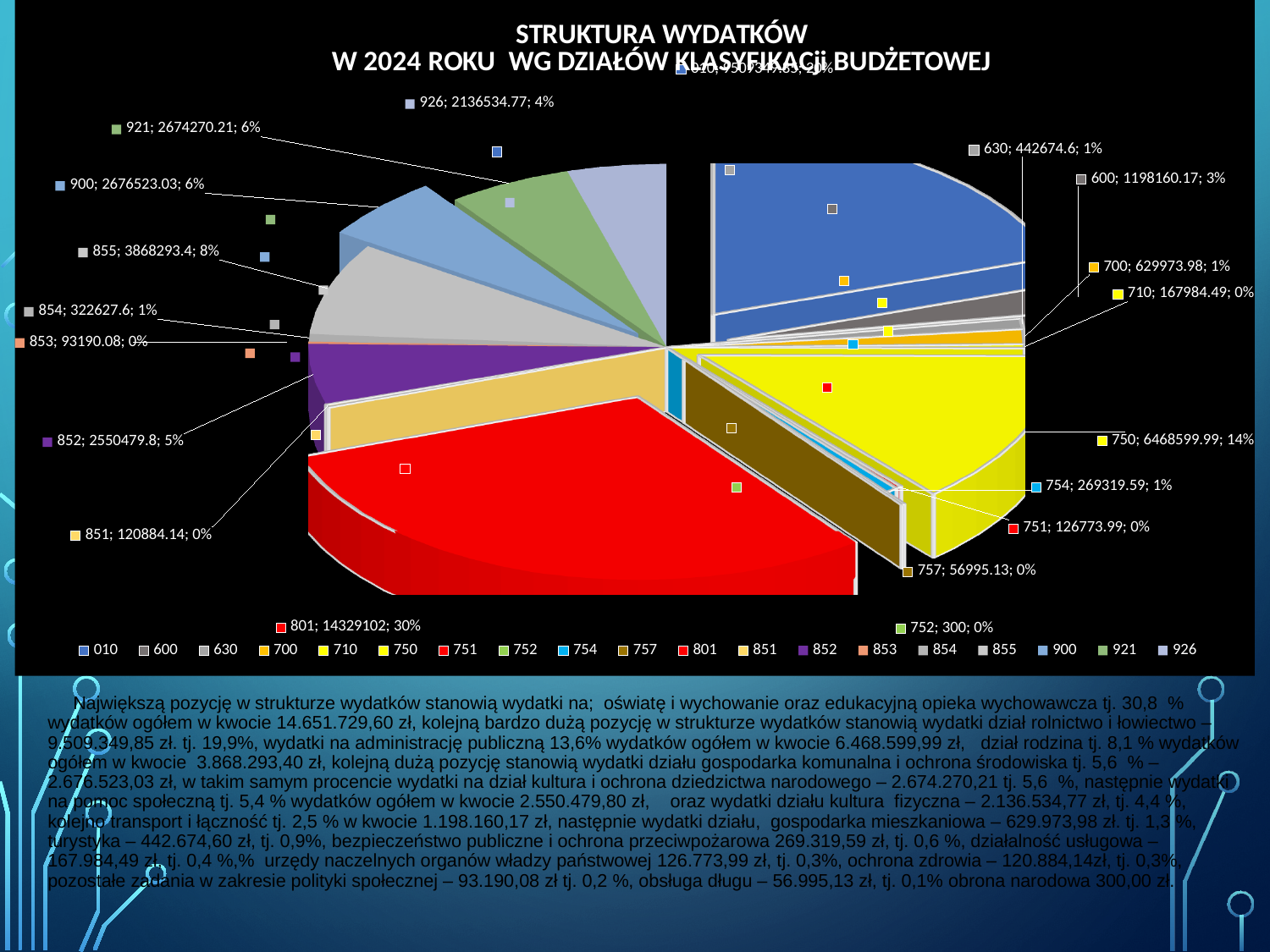

[unsupported chart]

# Największą pozycję w strukturze wydatków stanowią wydatki na;  oświatę i wychowanie oraz edukacyjną opieka wychowawcza tj. 30,8  % wydatków ogółem w kwocie 14.651.729,60 zł, kolejną bardzo dużą pozycję w strukturze wydatków stanowią wydatki dział rolnictwo i łowiectwo – 9.509.349,85 zł. tj. 19,9%, wydatki na administrację publiczną 13,6% wydatków ogółem w kwocie 6.468.599,99 zł,   dział rodzina tj. 8,1 % wydatków ogółem w kwocie  3.868.293,40 zł, kolejną dużą pozycję stanowią wydatki działu gospodarka komunalna i ochrona środowiska tj. 5,6  % – 2.676.523,03 zł, w takim samym procencie wydatki na dział kultura i ochrona dziedzictwa narodowego – 2.674.270,21 tj. 5,6  %, następnie wydatki na pomoc społeczną tj. 5,4 % wydatków ogółem w kwocie 2.550.479,80 zł,    oraz wydatki działu kultura  fizyczna – 2.136.534,77 zł, tj. 4,4 %, kolejno transport i łączność tj. 2,5 % w kwocie 1.198.160,17 zł, następnie wydatki działu,  gospodarka mieszkaniowa – 629.973,98 zł. tj. 1,3 %, turystyka – 442.674,60 zł, tj. 0,9%, bezpieczeństwo publiczne i ochrona przeciwpożarowa 269.319,59 zł, tj. 0,6 %, działalność usługowa – 167.984,49 zł, tj. 0,4 %,%  urzędy naczelnych organów władzy państwowej 126.773,99 zł, tj. 0,3%, ochrona zdrowia – 120.884,14zł, tj. 0,3%, pozostałe zadania w zakresie polityki społecznej – 93.190,08 zł tj. 0,2 %, obsługa długu – 56.995,13 zł, tj. 0,1% obrona narodowa 300,00 zł.